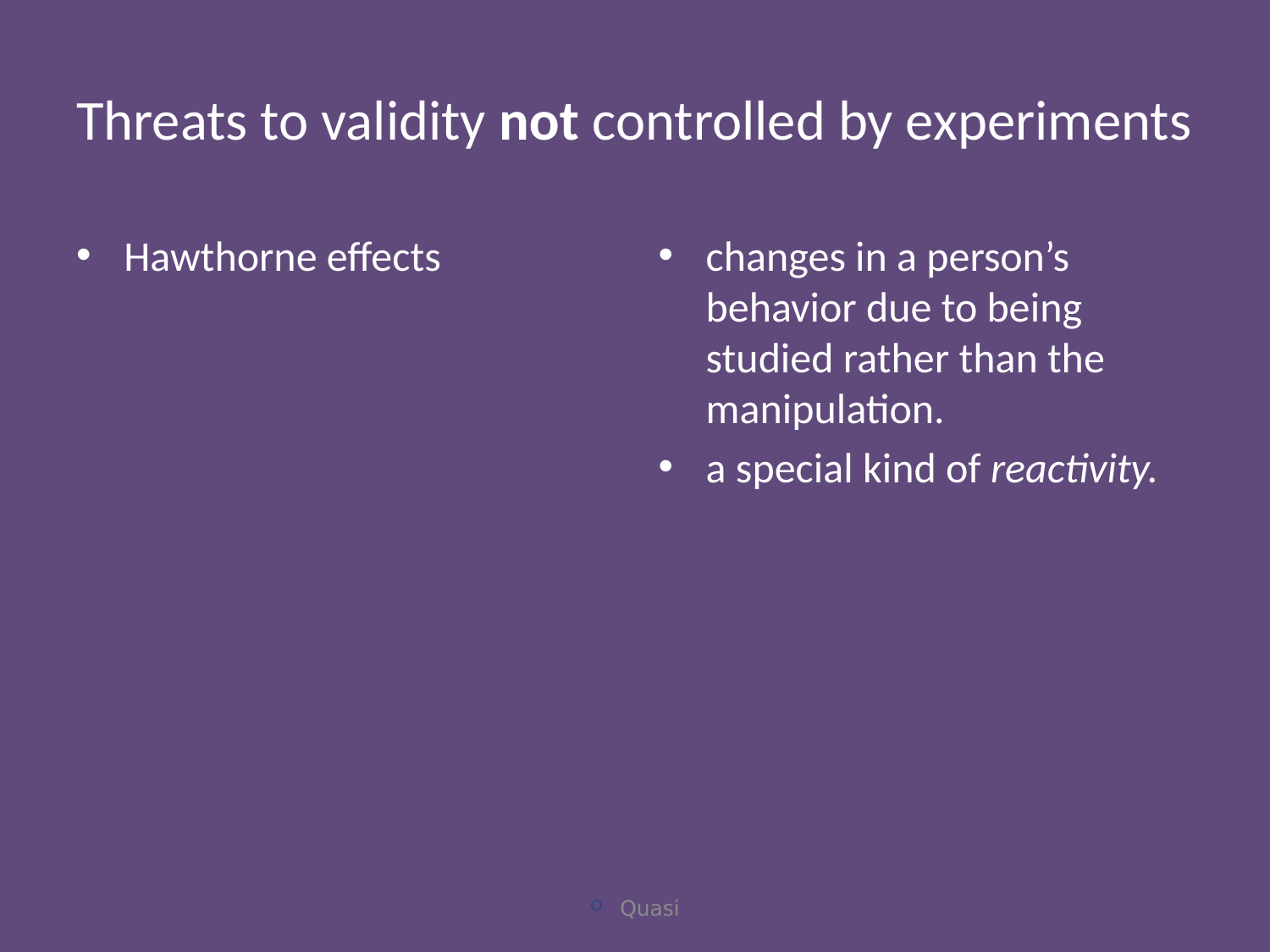

# Threats to validity not controlled by experiments
Hawthorne effects

changes in a person’s behavior due to being studied rather than the manipulation.
a special kind of reactivity.
Quasi